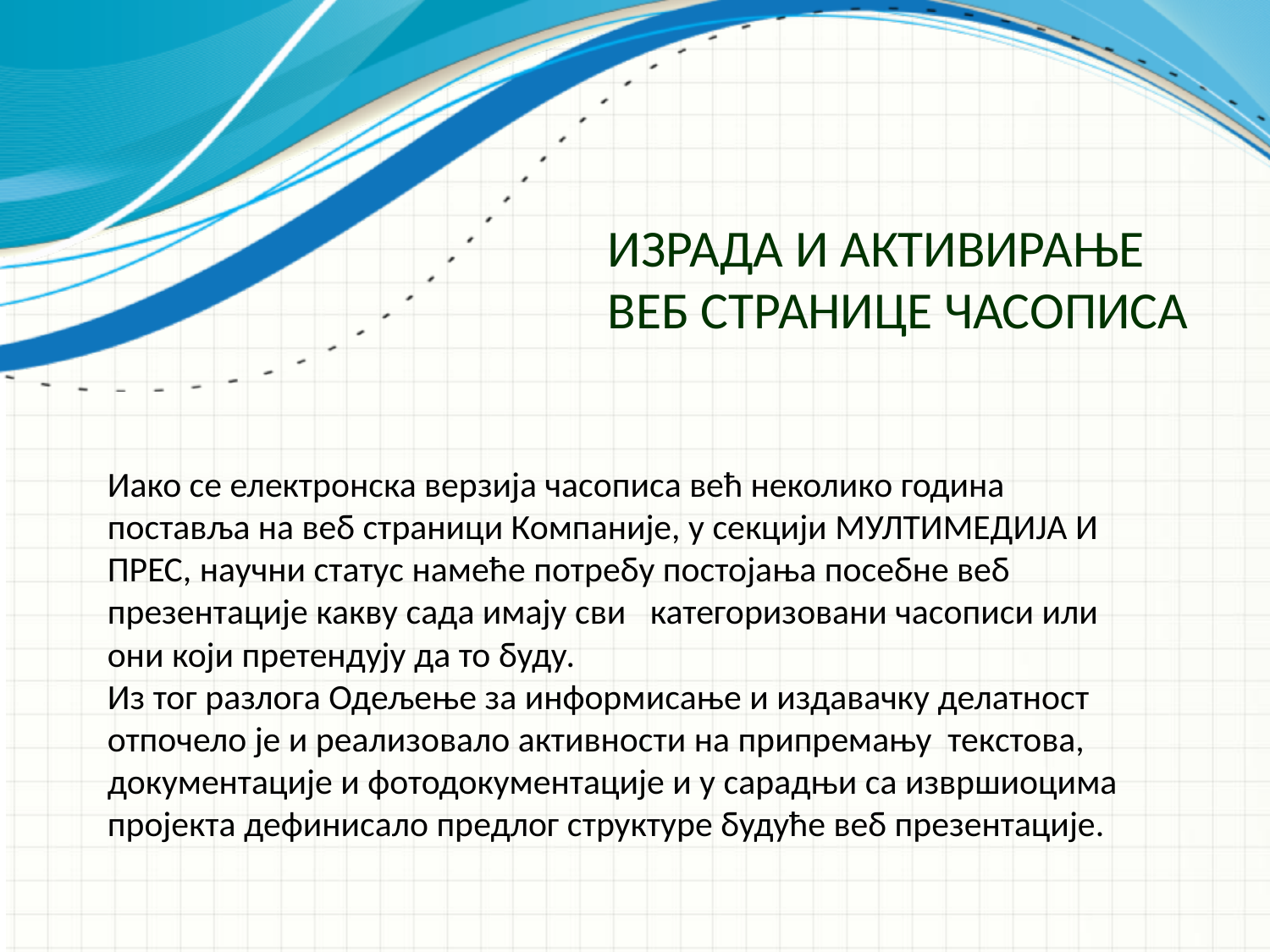

# Израда и активирање веб странице часописа
Иако се електронска верзија часописа већ неколико година поставља на веб страници Компаније, у секцији МУЛТИМЕДИЈА И ПРЕС, научни статус намеће потребу постојања посебне веб презентације какву сада имају сви   категоризовани часописи или они који претендују да то буду.
Из тог разлога Одељење за информисање и издавачку делатност отпочело је и реализовало активности на припремању  текстова, документације и фотодокументације и у сарадњи са извршиоцима пројекта дефинисало предлог структуре будуће веб презентације.